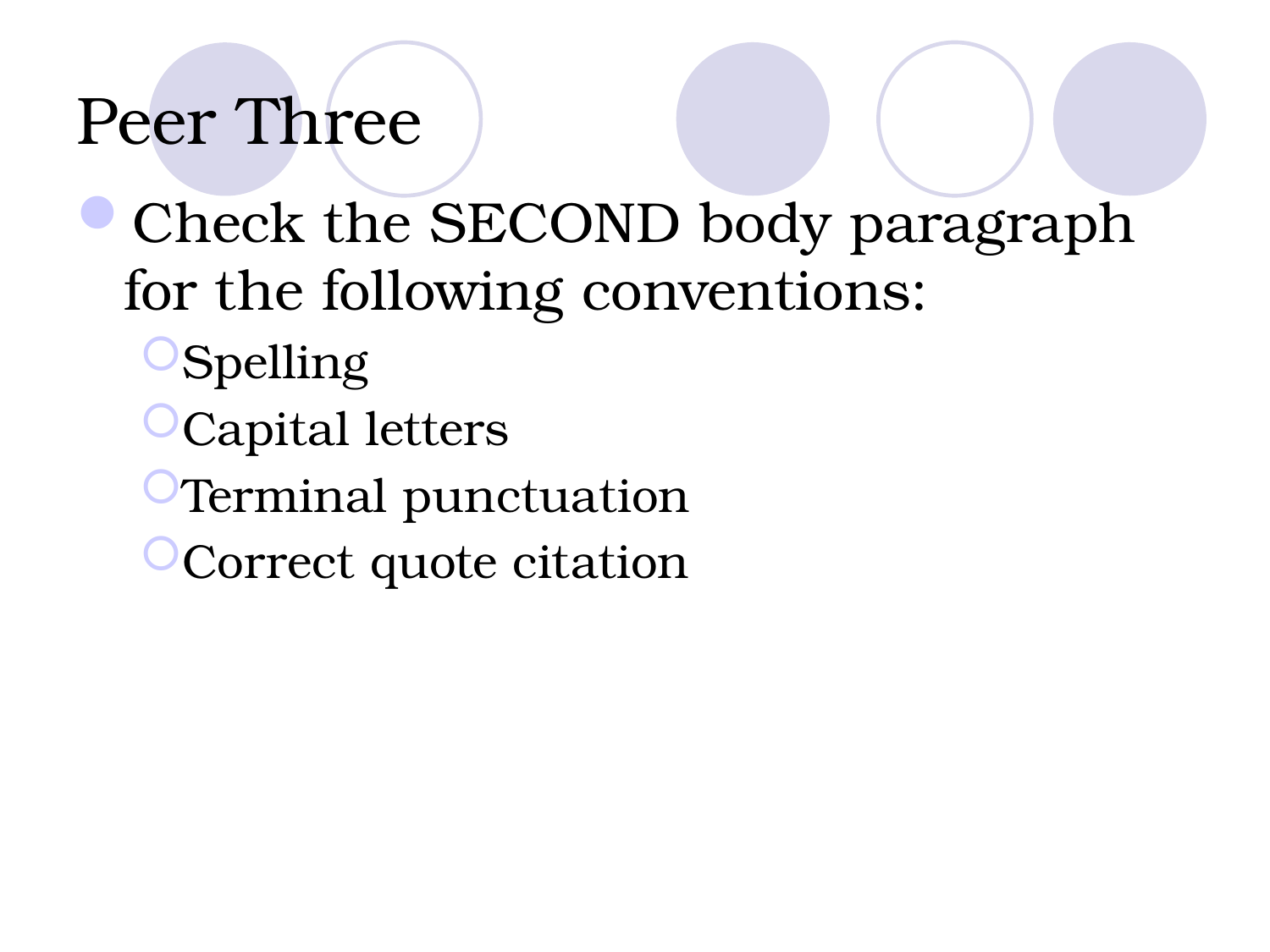

# Peer Three
Check the SECOND body paragraph for the following conventions:
Spelling
Capital letters
Terminal punctuation
Correct quote citation